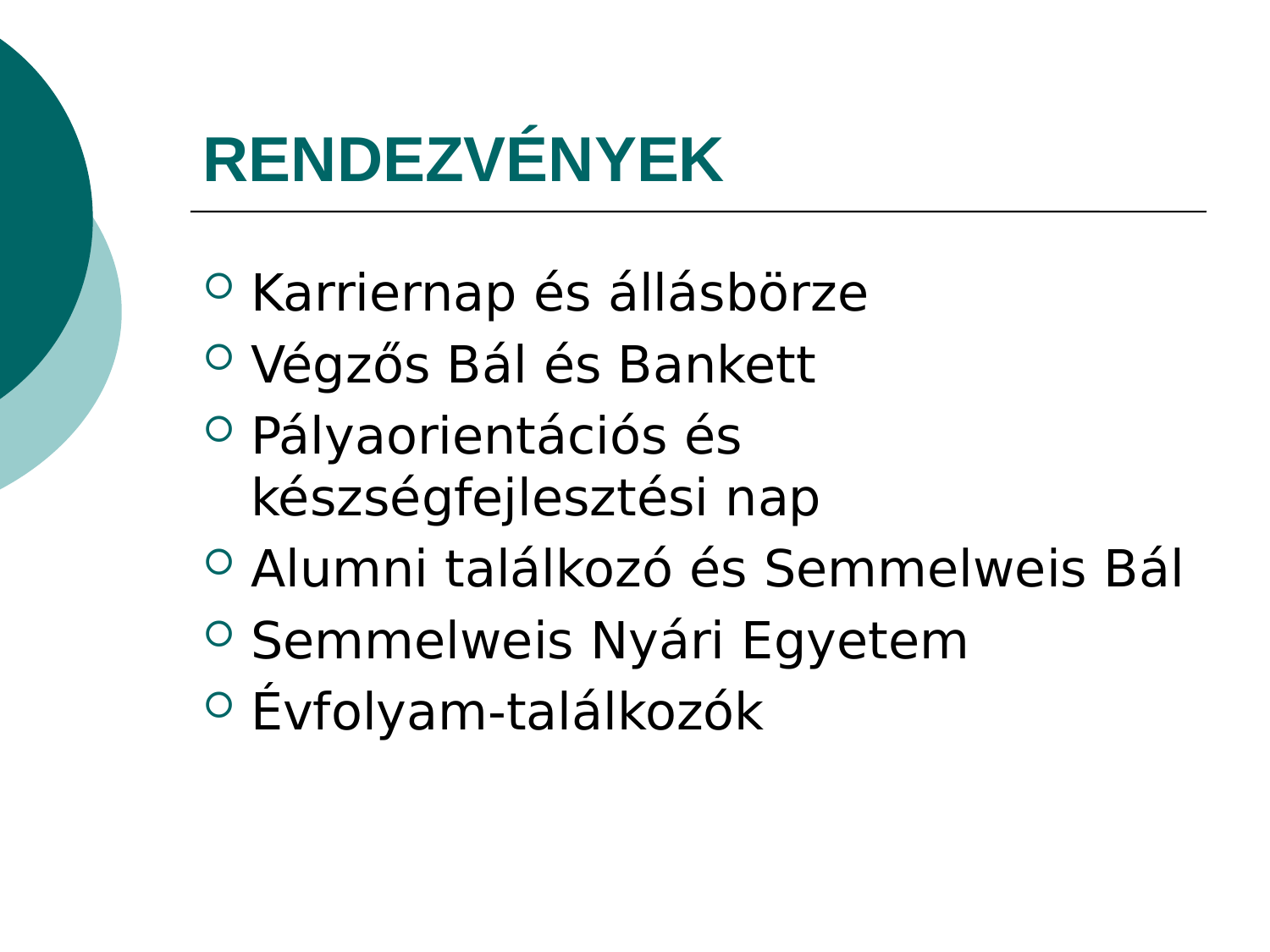

# RENDEZVÉNYEK
Karriernap és állásbörze
Végzős Bál és Bankett
Pályaorientációs és készségfejlesztési nap
Alumni találkozó és Semmelweis Bál
Semmelweis Nyári Egyetem
Évfolyam-találkozók